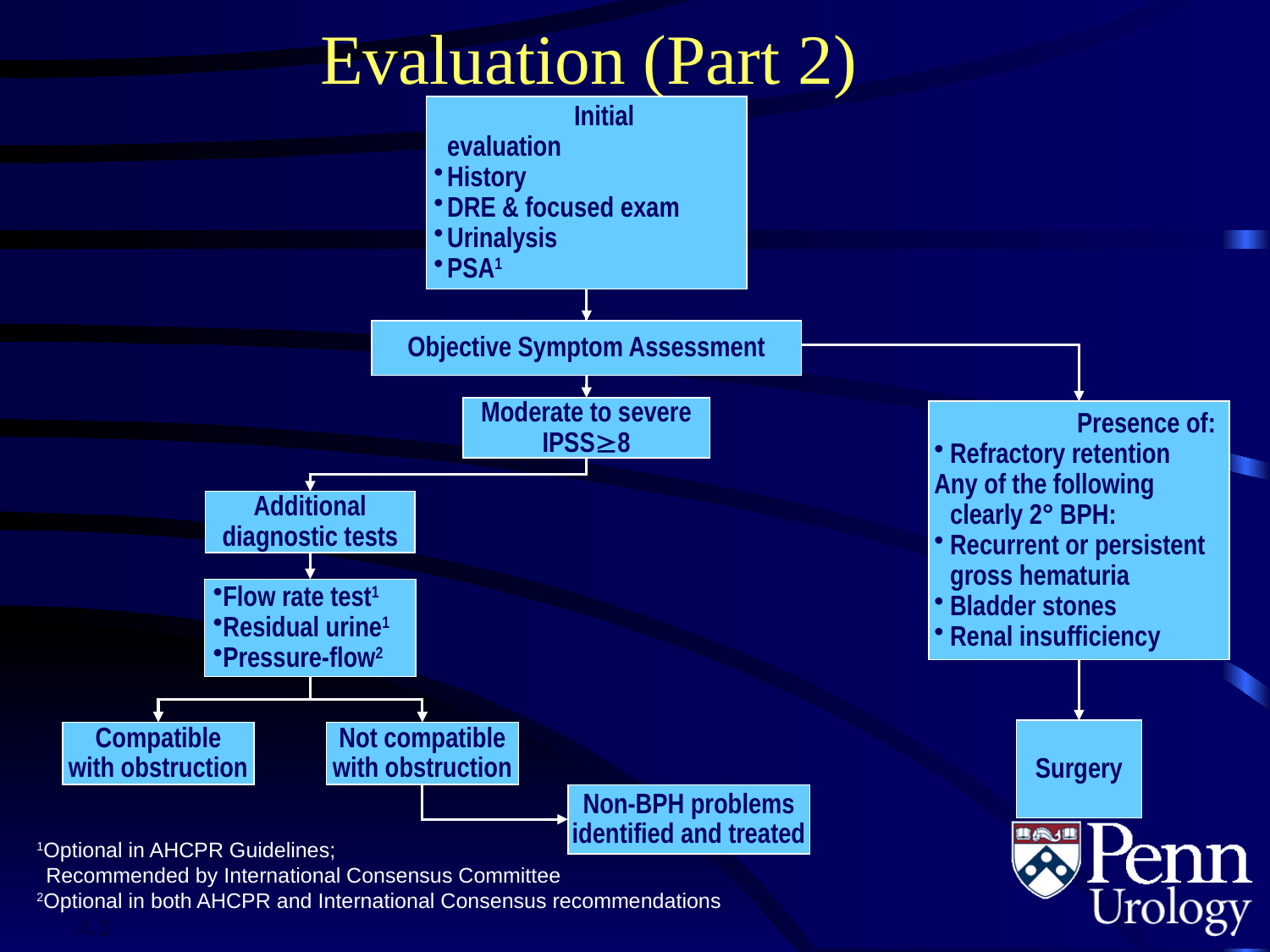

# Evaluation (Part 2)
 		Initial evaluation
History
DRE & focused exam
Urinalysis
PSA1
Objective Symptom Assessment
Moderate to severe
IPSS≥8
 		Presence of:
Refractory retention
Any of the following
clearly 2° BPH:
Recurrent or persistent gross hematuria
Bladder stones
Renal insufficiency
Additional diagnostic tests
Flow rate test1
Residual urine1
Pressure-flow2
Surgery
Compatible
with obstruction
Not compatible
with obstruction
Non-BPH problems identified and treated
1Optional in AHCPR Guidelines;
Recommended by International Consensus Committee
2Optional in both AHCPR and International Consensus recommendations
4.3